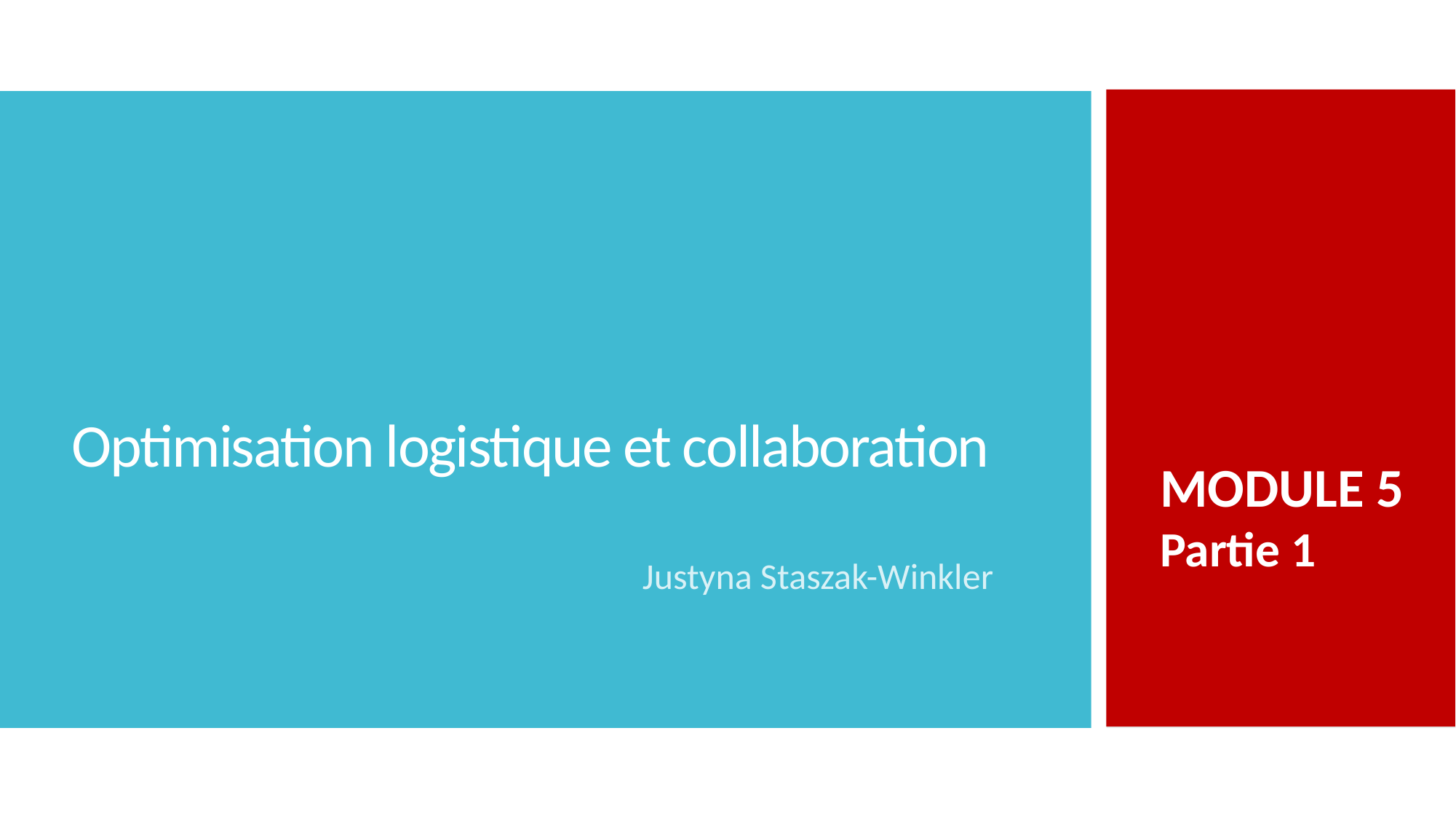

# Optimisation logistique et collaboration
MODULE 5
Partie 1

Justyna Staszak-Winkler